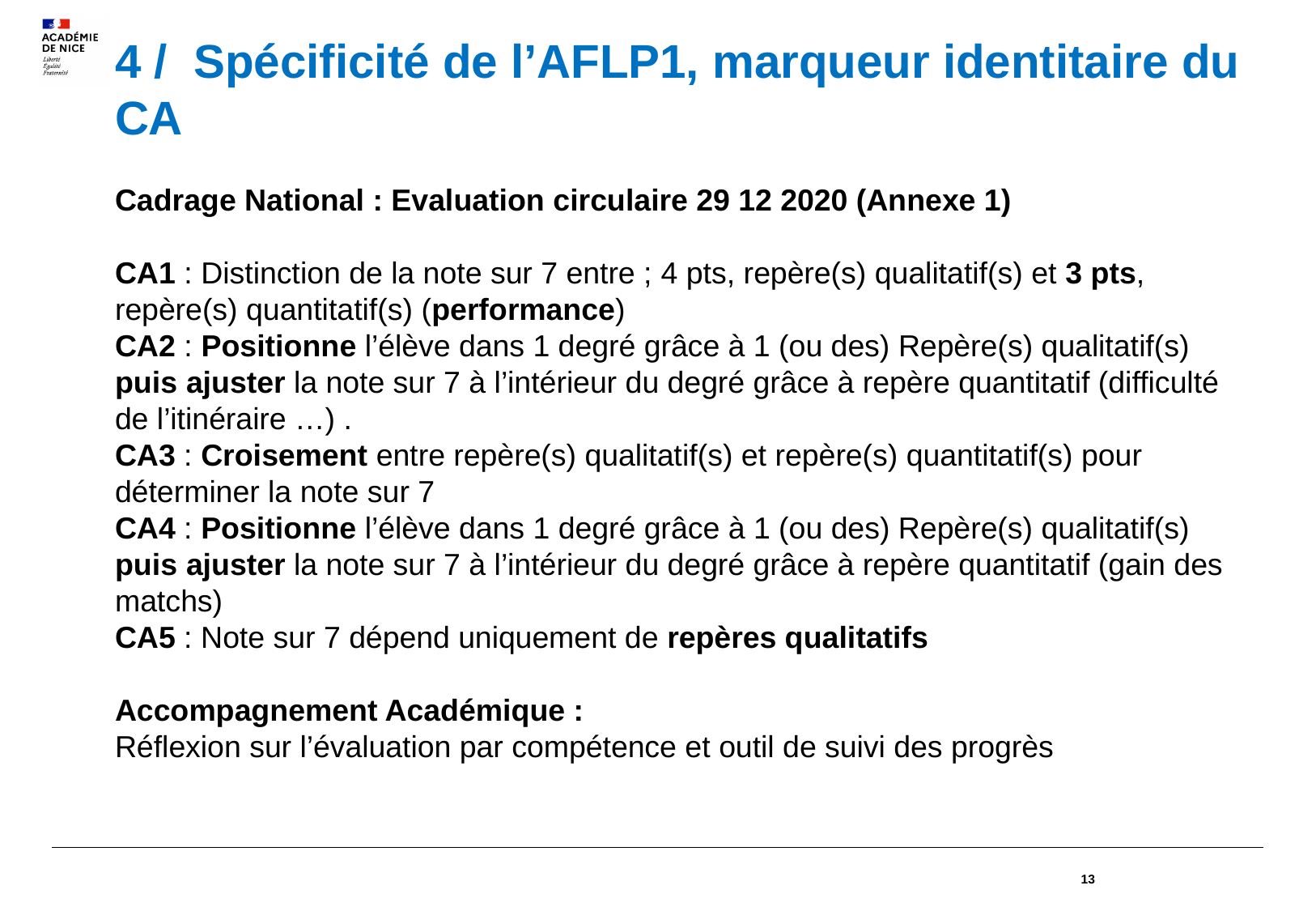

4 /  Spécificité de l’AFLP1, marqueur identitaire du CA

Cadrage National : Evaluation circulaire 29 12 2020 (Annexe 1)

CA1 : Distinction de la note sur 7 entre ; 4 pts, repère(s) qualitatif(s) et 3 pts, repère(s) quantitatif(s) (performance)
CA2 : Positionne l’élève dans 1 degré grâce à 1 (ou des) Repère(s) qualitatif(s) puis ajuster la note sur 7 à l’intérieur du degré grâce à repère quantitatif (difficulté de l’itinéraire …) .
CA3 : Croisement entre repère(s) qualitatif(s) et repère(s) quantitatif(s) pour déterminer la note sur 7
CA4 : Positionne l’élève dans 1 degré grâce à 1 (ou des) Repère(s) qualitatif(s) puis ajuster la note sur 7 à l’intérieur du degré grâce à repère quantitatif (gain des matchs)
CA5 : Note sur 7 dépend uniquement de repères qualitatifs

Accompagnement Académique :
Réflexion sur l’évaluation par compétence et outil de suivi des progrès

13